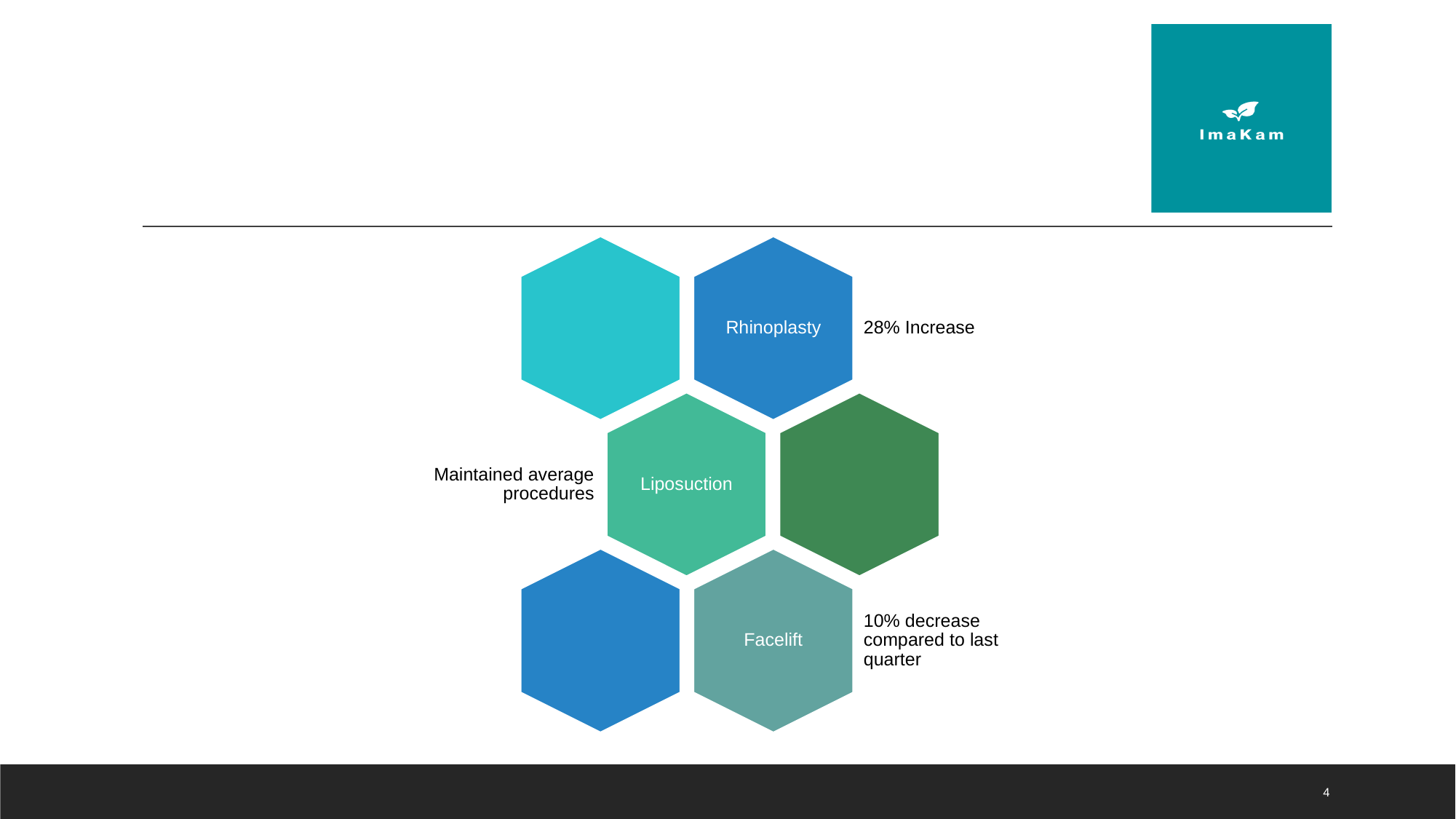

Rhinoplasty
28% Increase

Liposuction
Maintained average procedures

Facelift
10% decrease compared to last quarter

4